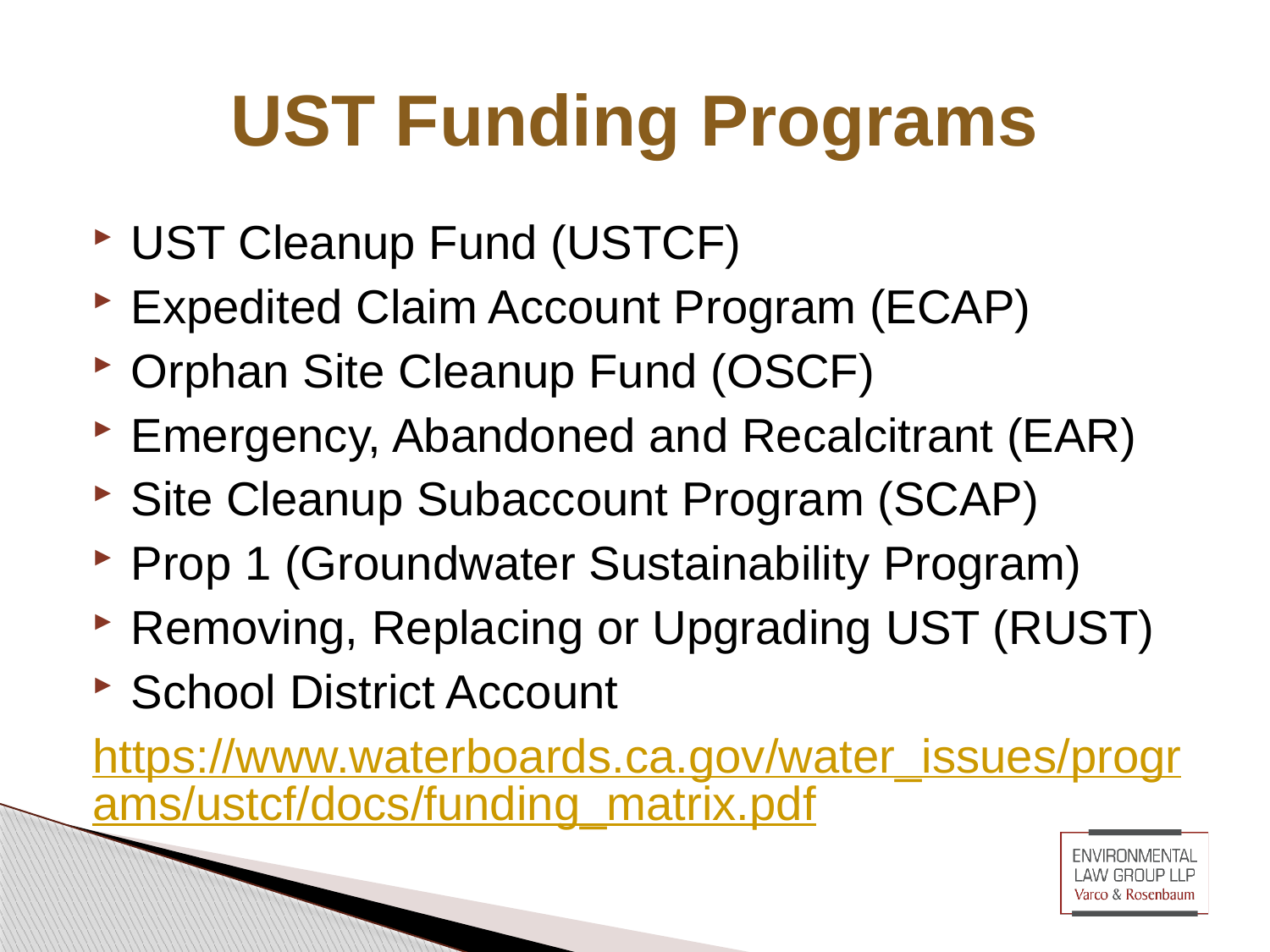

# UST Funding Programs
UST Cleanup Fund (USTCF)
Expedited Claim Account Program (ECAP)
Orphan Site Cleanup Fund (OSCF)
Emergency, Abandoned and Recalcitrant (EAR)
Site Cleanup Subaccount Program (SCAP)
Prop 1 (Groundwater Sustainability Program)
Removing, Replacing or Upgrading UST (RUST)
School District Account
https://www.waterboards.ca.gov/water_issues/programs/ustcf/docs/funding_matrix.pdf